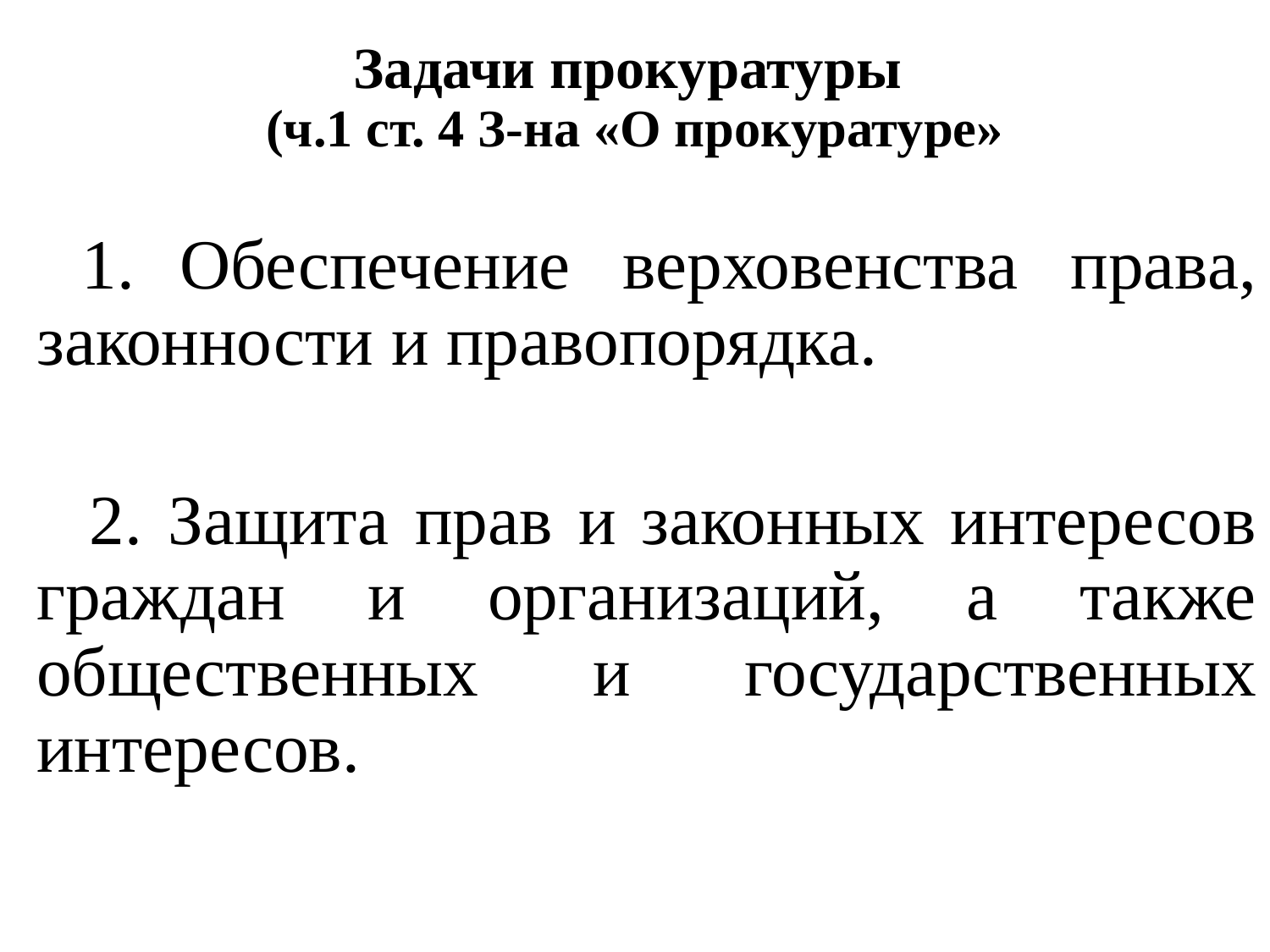

# Задачи прокуратуры (ч.1 ст. 4 З-на «О прокуратуре»
 1. Обеспечение верховенства права, законности и правопорядка.

  2. Защита прав и законных интересов граждан и организаций, а также общественных и государственных интересов.